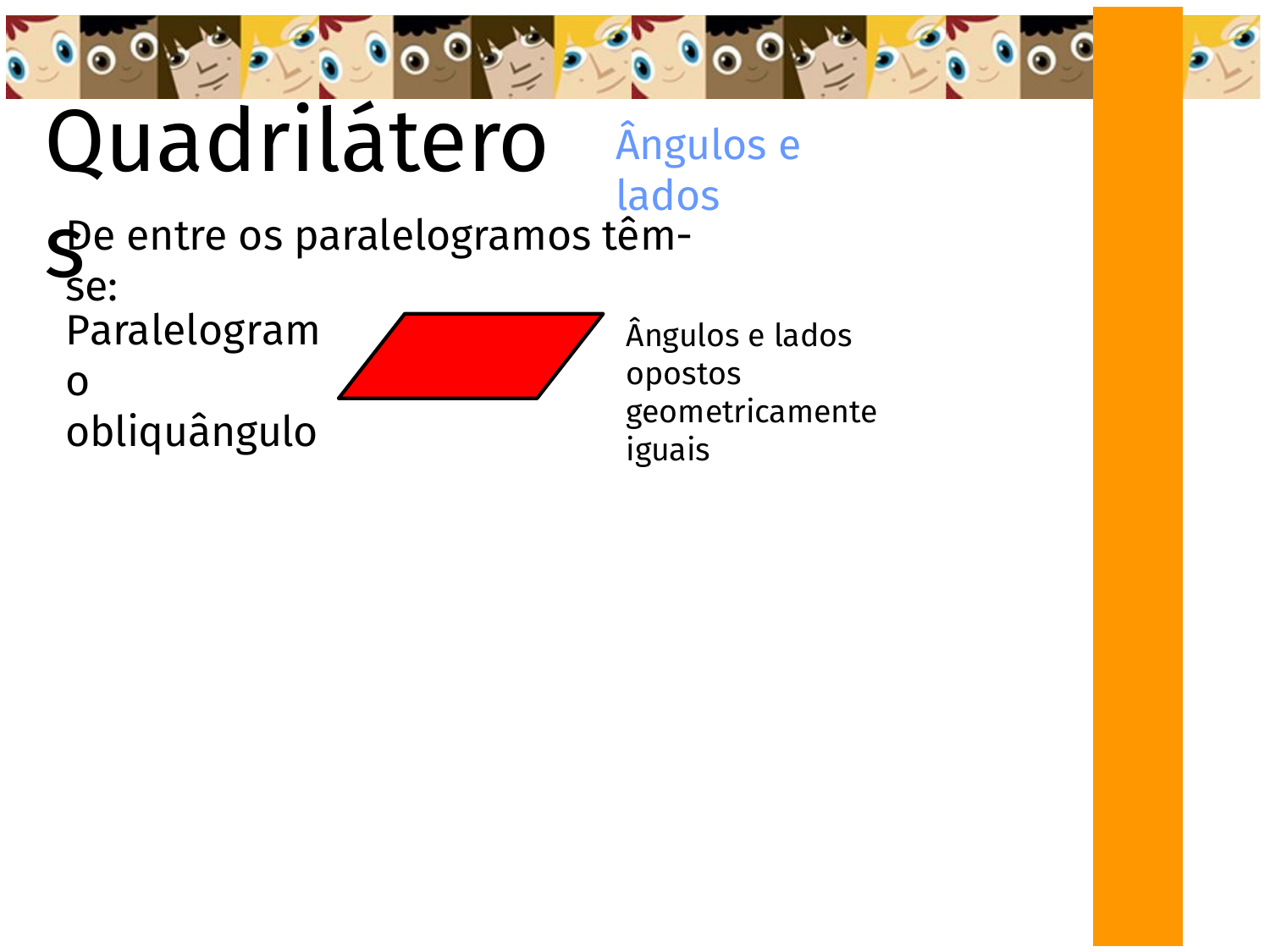

# Quadriláteros
Ângulos e lados
De entre os paralelogramos têm-se:
Paralelogramo  obliquângulo

Ângulos e lados opostos  geometricamente iguais